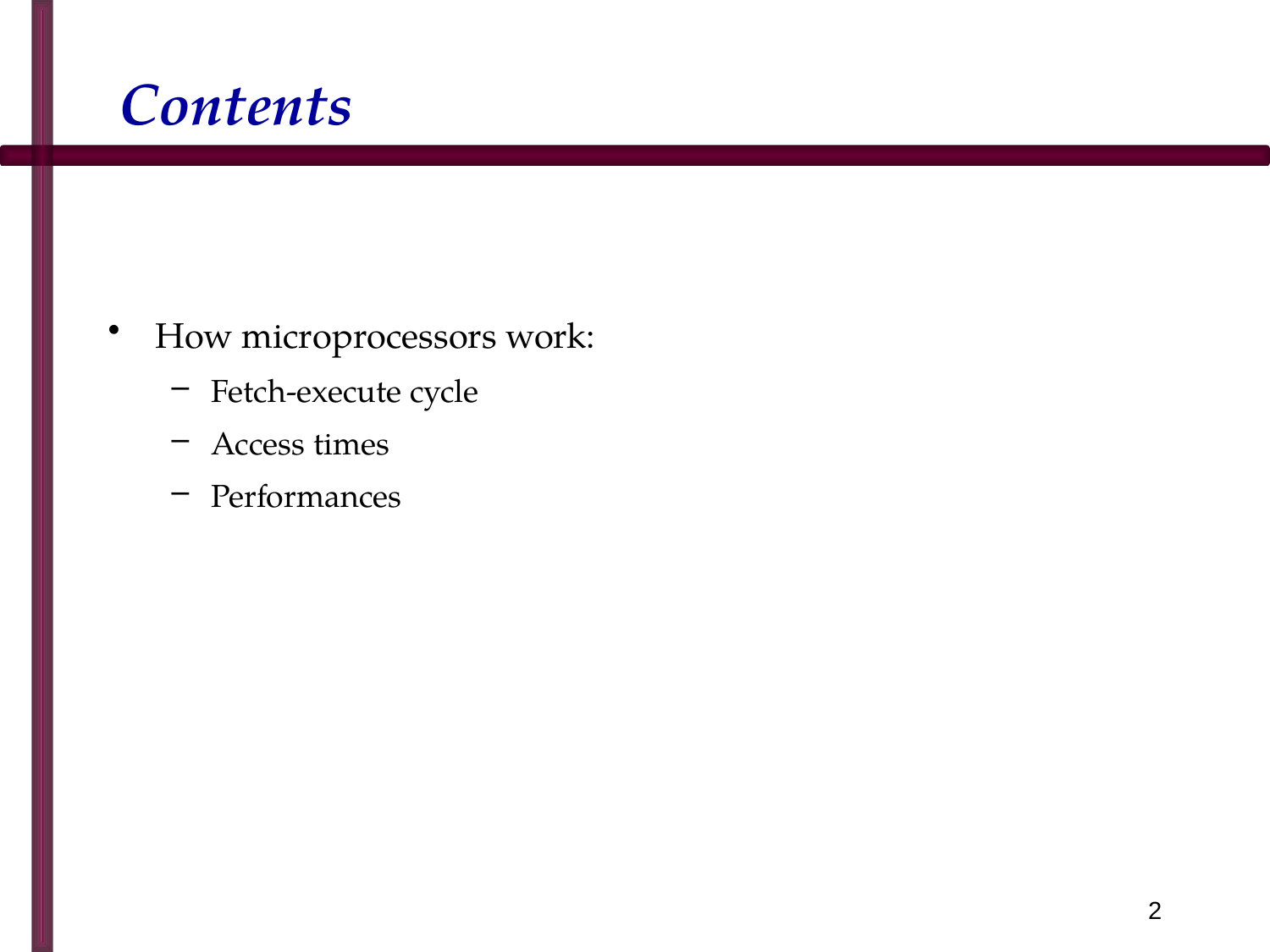

# Contents

How microprocessors work:
Fetch-execute cycle
Access times
Performances

2